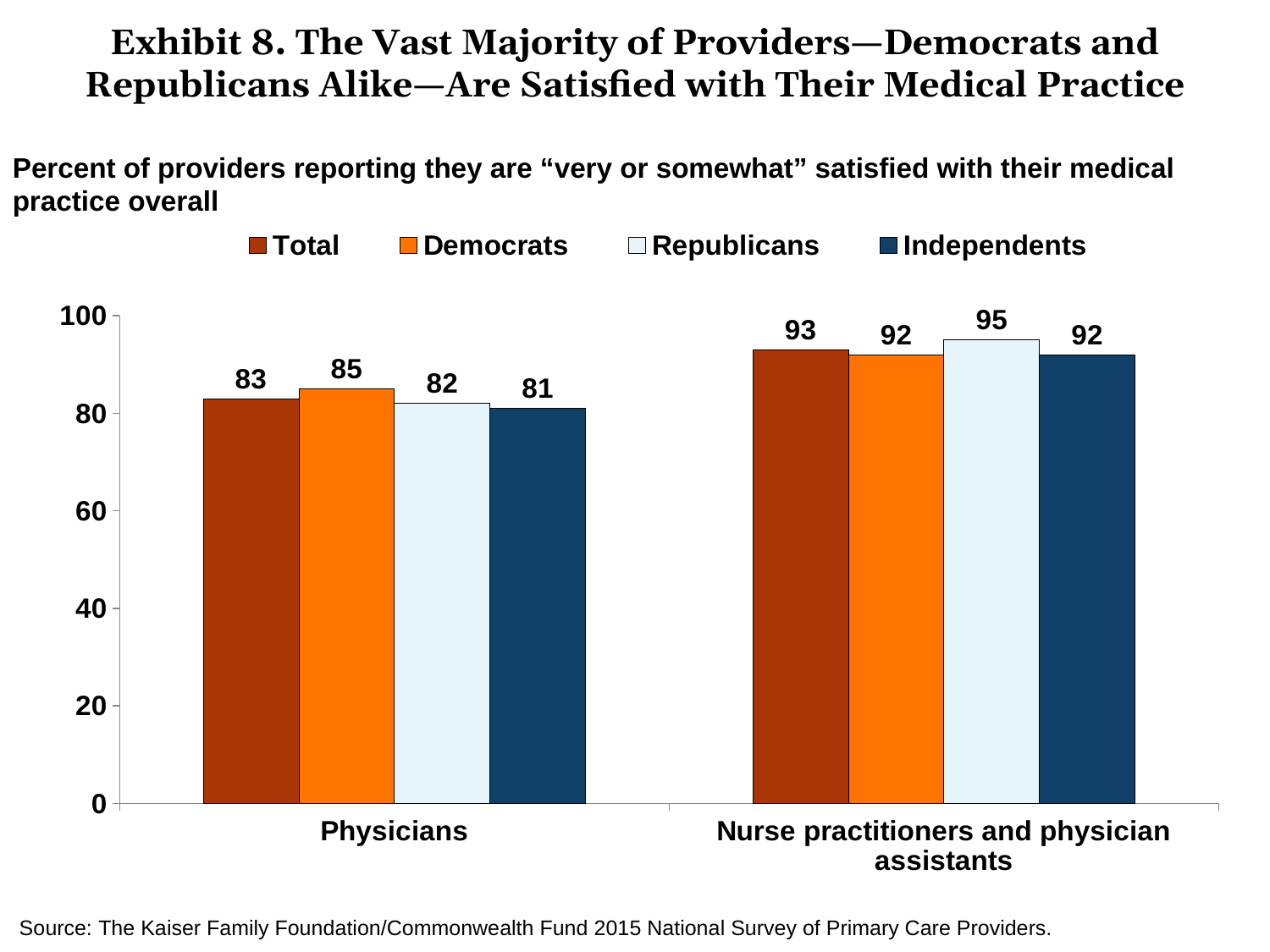

# Exhibit 8. The Vast Majority of Providers—Democrats and Republicans Alike—Are Satisfied with Their Medical Practice
Percent of providers reporting they are “very or somewhat” satisfied with their medical practice overall

### Chart

| Category | Total | Democrats | Republicans | Independents |
|---|---|---|---|---|
| Physicians | 83.0 | 85.0 | 82.0 | 81.0 |
| Nurse practitioners and physician assistants | 93.0 | 92.0 | 95.0 | 92.0 |
Source: The Kaiser Family Foundation/Commonwealth Fund 2015 National Survey of Primary Care Providers.